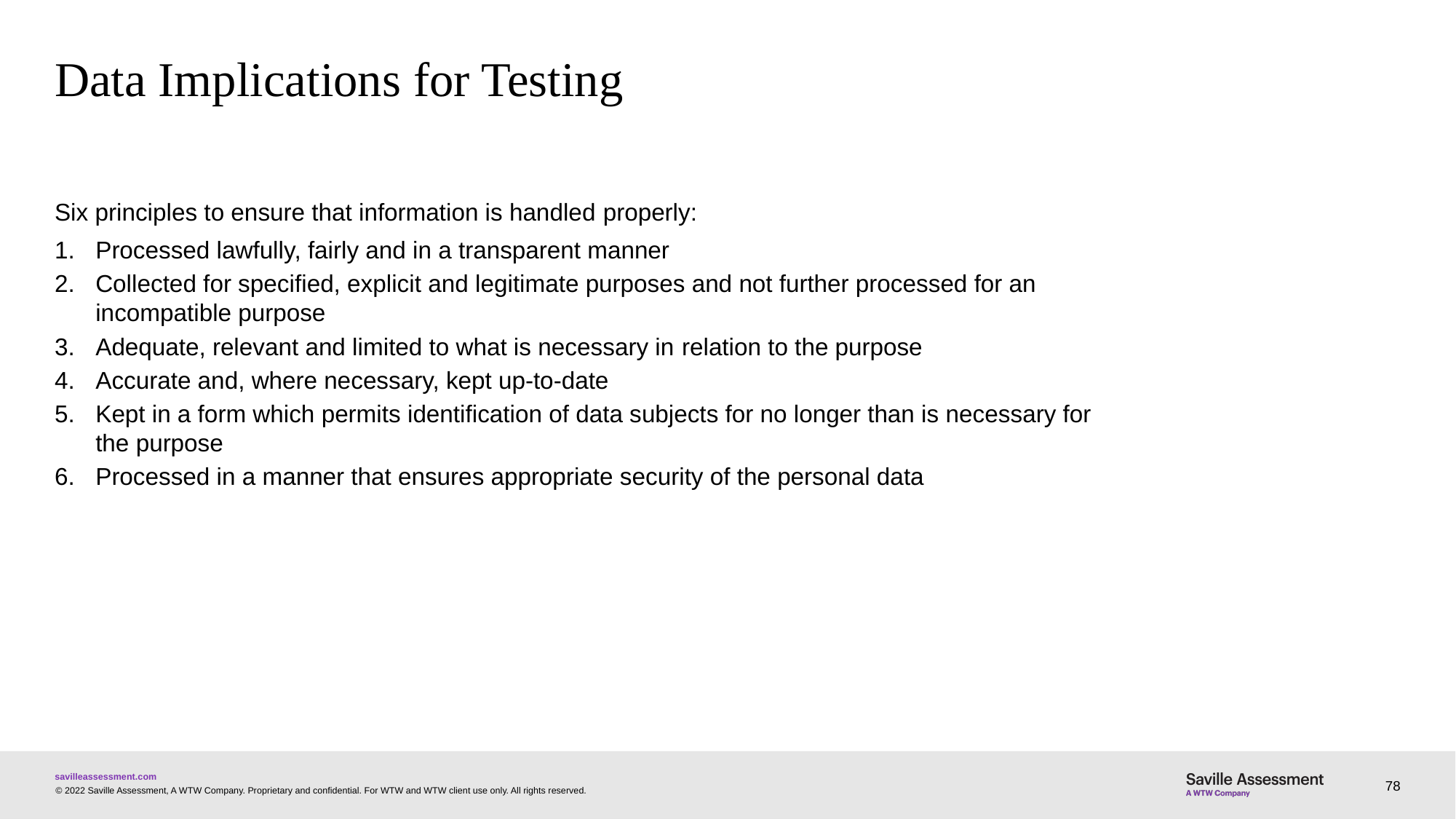

# Data Implications for Testing

Six principles to ensure that information is handled properly:
Processed lawfully, fairly and in a transparent manner
Collected for specified, explicit and legitimate purposes and not further processed for an incompatible purpose
Adequate, relevant and limited to what is necessary in relation to the purpose
Accurate and, where necessary, kept up-to-date
Kept in a form which permits identification of data subjects for no longer than is necessary for the purpose
Processed in a manner that ensures appropriate security of the personal data

78
© 2022 Saville Assessment, A WTW Company. Proprietary and confidential. For WTW and WTW client use only. All rights reserved.